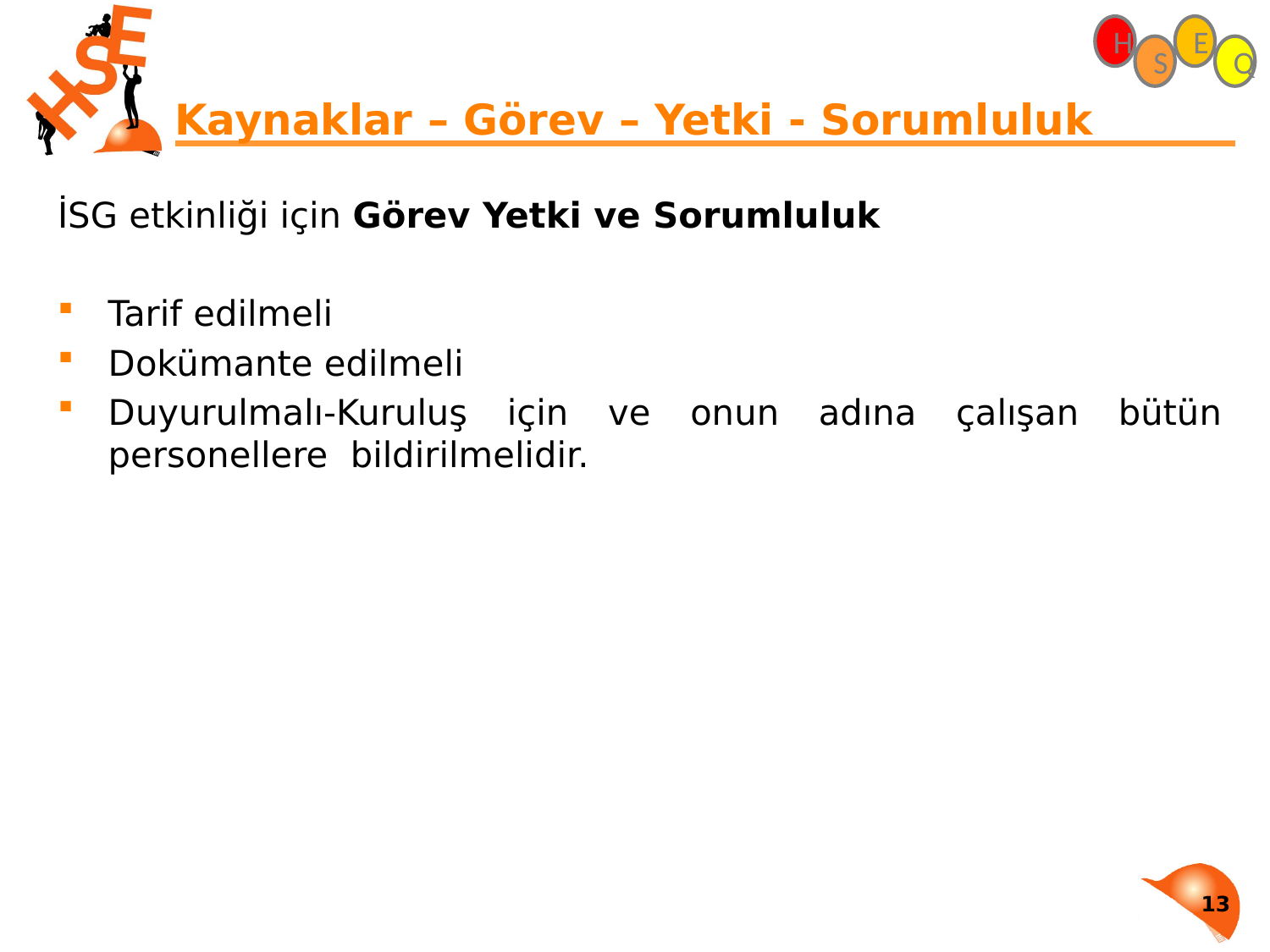

# Kaynaklar – Görev – Yetki - Sorumluluk
İSG etkinliği için Görev Yetki ve Sorumluluk

Tarif edilmeli
Dokümante edilmeli
Duyurulmalı-Kuruluş için ve onun adına çalışan bütün personellere  bildirilmelidir.

13